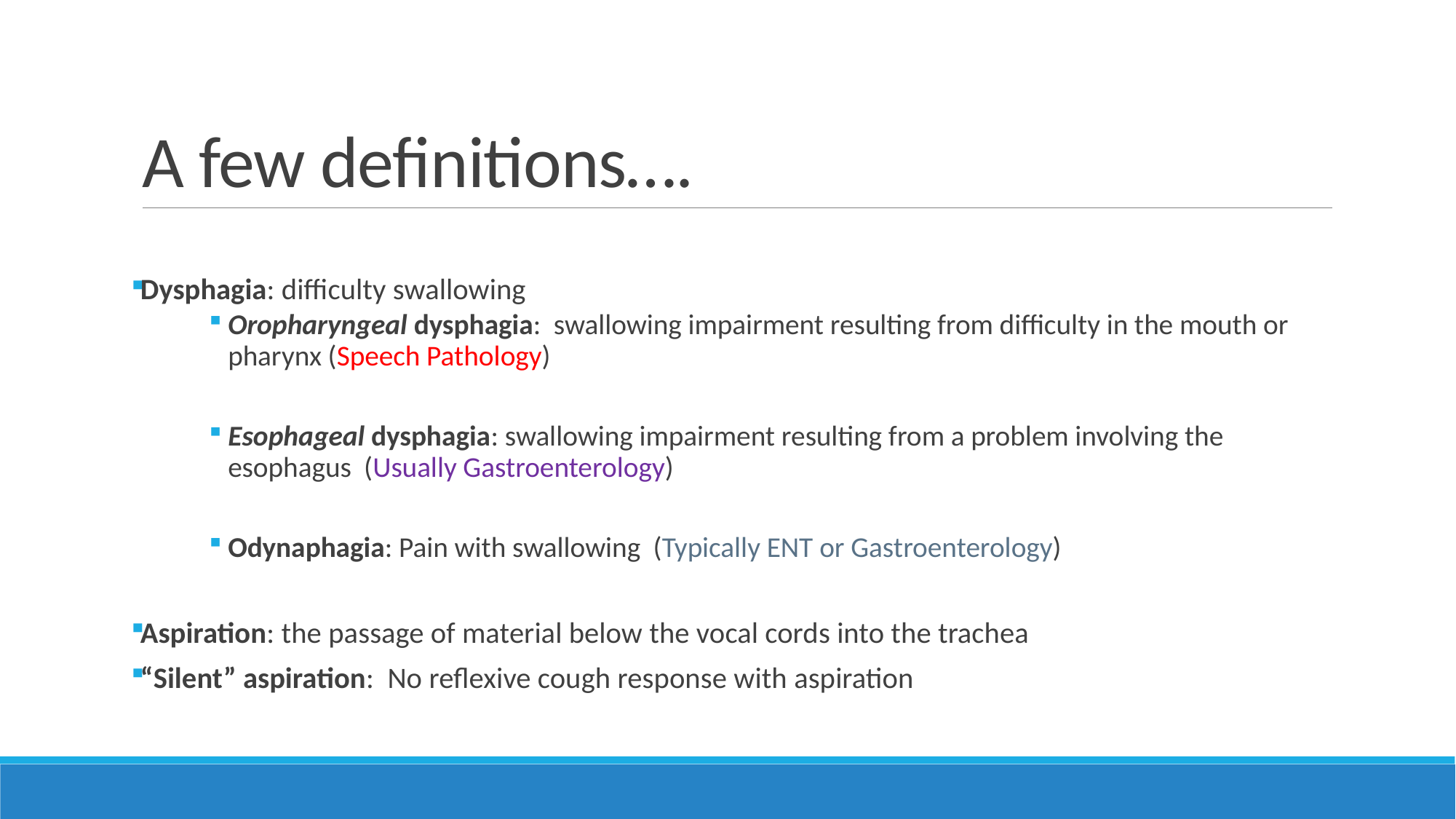

# A few definitions….

Dysphagia: difficulty swallowing
Oropharyngeal dysphagia:  swallowing impairment resulting from difficulty in the mouth or pharynx (Speech Pathology)

Esophageal dysphagia: swallowing impairment resulting from a problem involving the esophagus  (Usually Gastroenterology)

Odynaphagia: Pain with swallowing  (Typically ENT or Gastroenterology)

Aspiration: the passage of material below the vocal cords into the trachea
“Silent” aspiration:  No reflexive cough response with aspiration